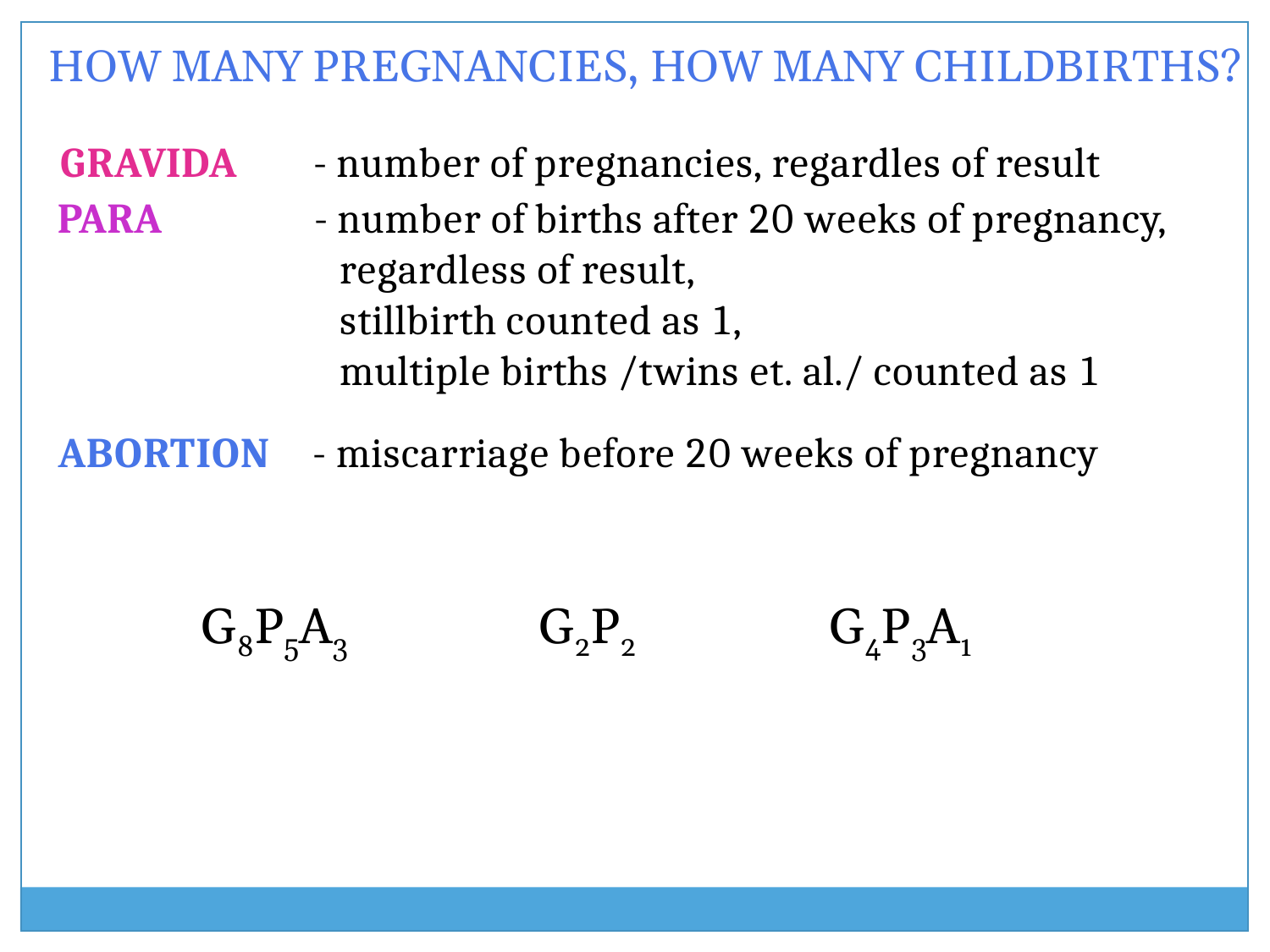

HOW MANY PREGNANCIES, HOW MANY CHILDBIRTHS?
GRAVIDA 	- number of pregnancies, regardles of result
PARA 	              - number of births after 20 weeks of pregnancy,
		   regardless of result,
		   stillbirth counted as 1,
		   multiple births /twins et. al./ counted as 1
ABORTION	- miscarriage before 20 weeks of pregnancy
G8P5A3
G2P2
G4P3A1